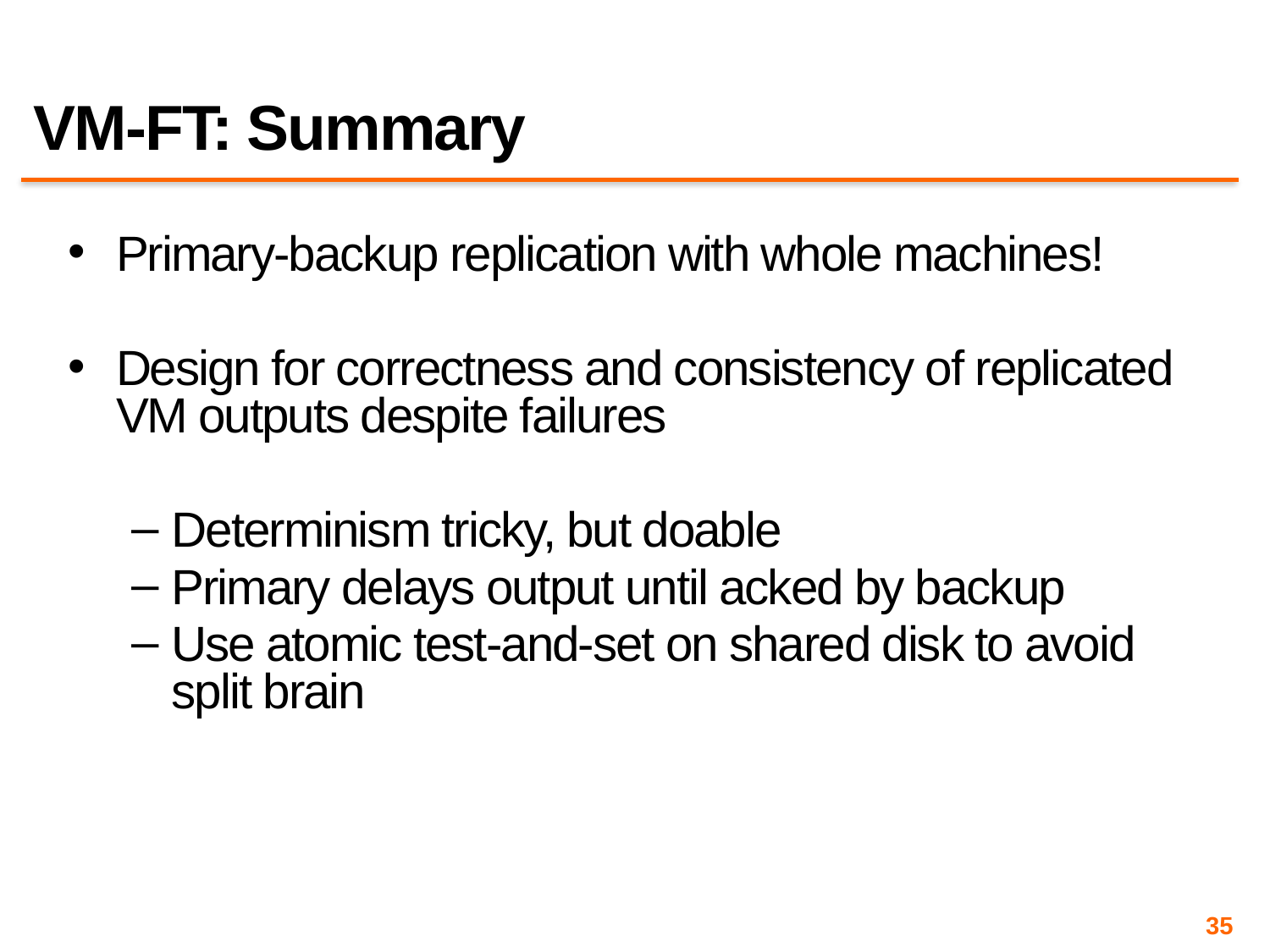

# VM-FT: Summary
Primary-backup replication with whole machines!

Design for correctness and consistency of replicated VM outputs despite failures

Determinism tricky, but doable
Primary delays output until acked by backup
Use atomic test-and-set on shared disk to avoid split brain
35